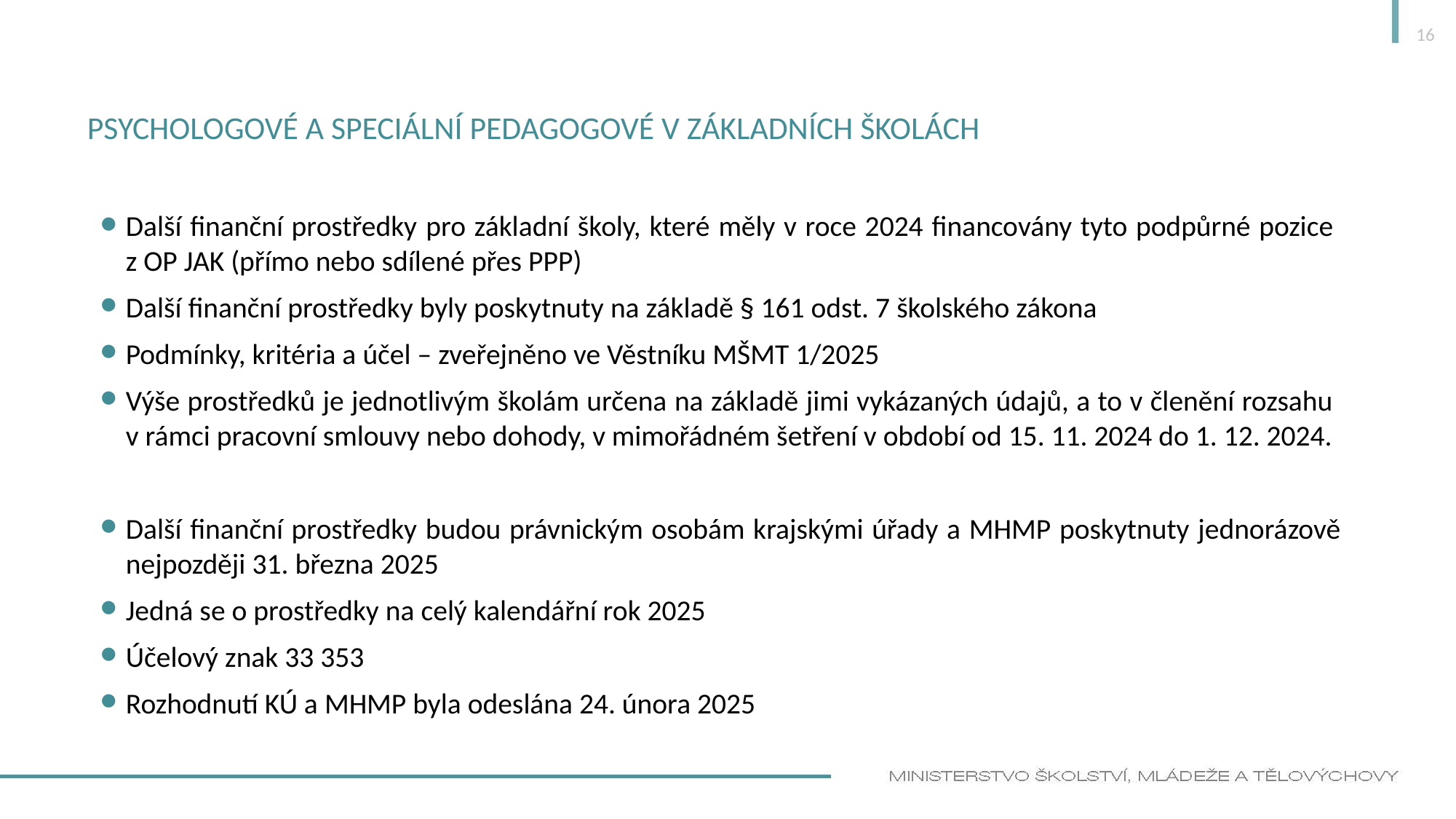

16
# Psychologové a speciální pedagogové v základních školách
Další finanční prostředky pro základní školy, které měly v roce 2024 financovány tyto podpůrné pozice
z OP JAK (přímo nebo sdílené přes PPP)
Další finanční prostředky byly poskytnuty na základě § 161 odst. 7 školského zákona
Podmínky, kritéria a účel – zveřejněno ve Věstníku MŠMT 1/2025
Výše prostředků je jednotlivým školám určena na základě jimi vykázaných údajů, a to v členění rozsahu
v rámci pracovní smlouvy nebo dohody, v mimořádném šetření v období od 15. 11. 2024 do 1. 12. 2024.

Další finanční prostředky budou právnickým osobám krajskými úřady a MHMP poskytnuty jednorázově nejpozději 31. března 2025
Jedná se o prostředky na celý kalendářní rok 2025
Účelový znak 33 353
Rozhodnutí KÚ a MHMP byla odeslána 24. února 2025